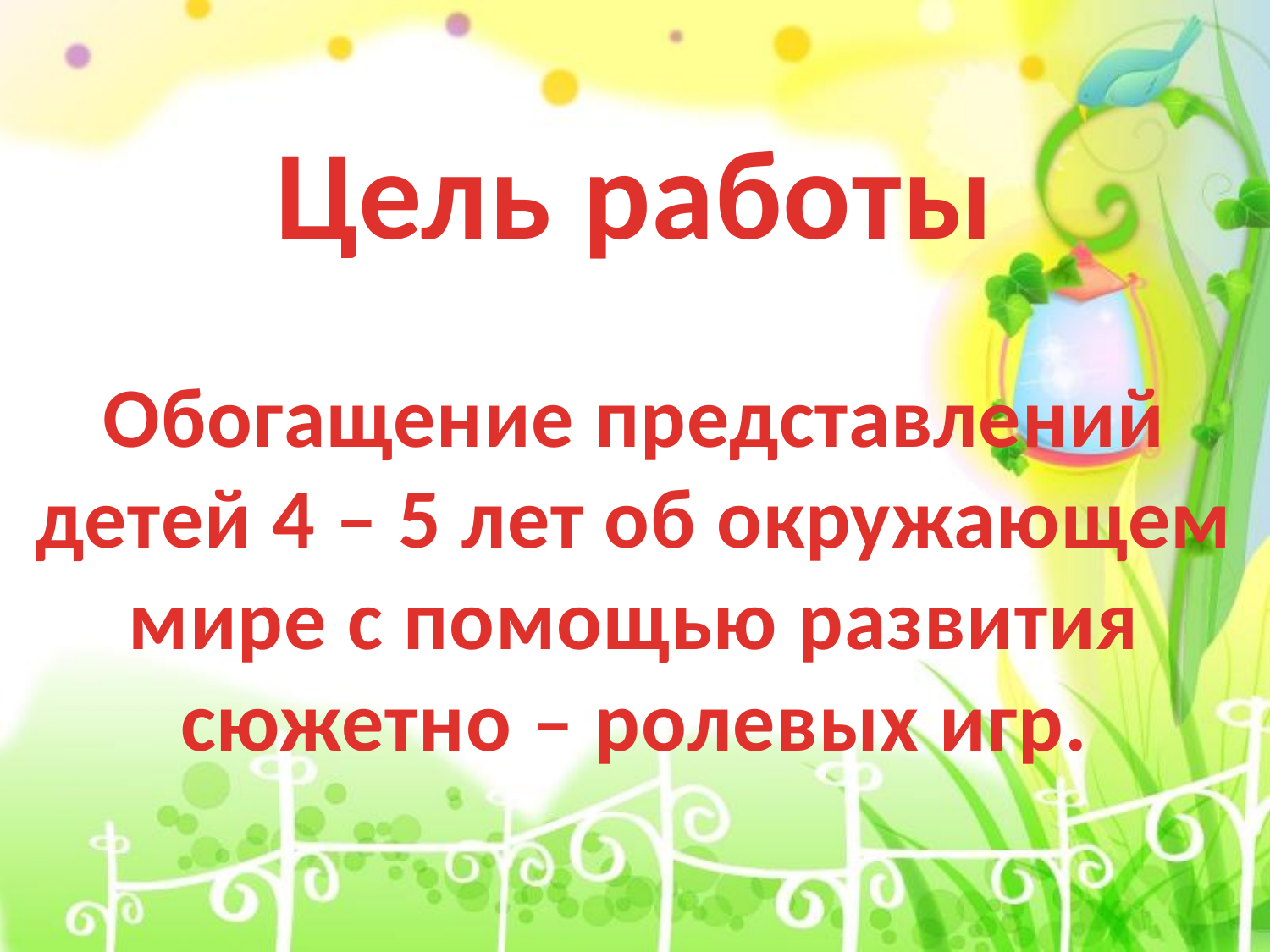

Цель работы
Обогащение представлений детей 4 – 5 лет об окружающем мире с помощью развития сюжетно – ролевых игр.